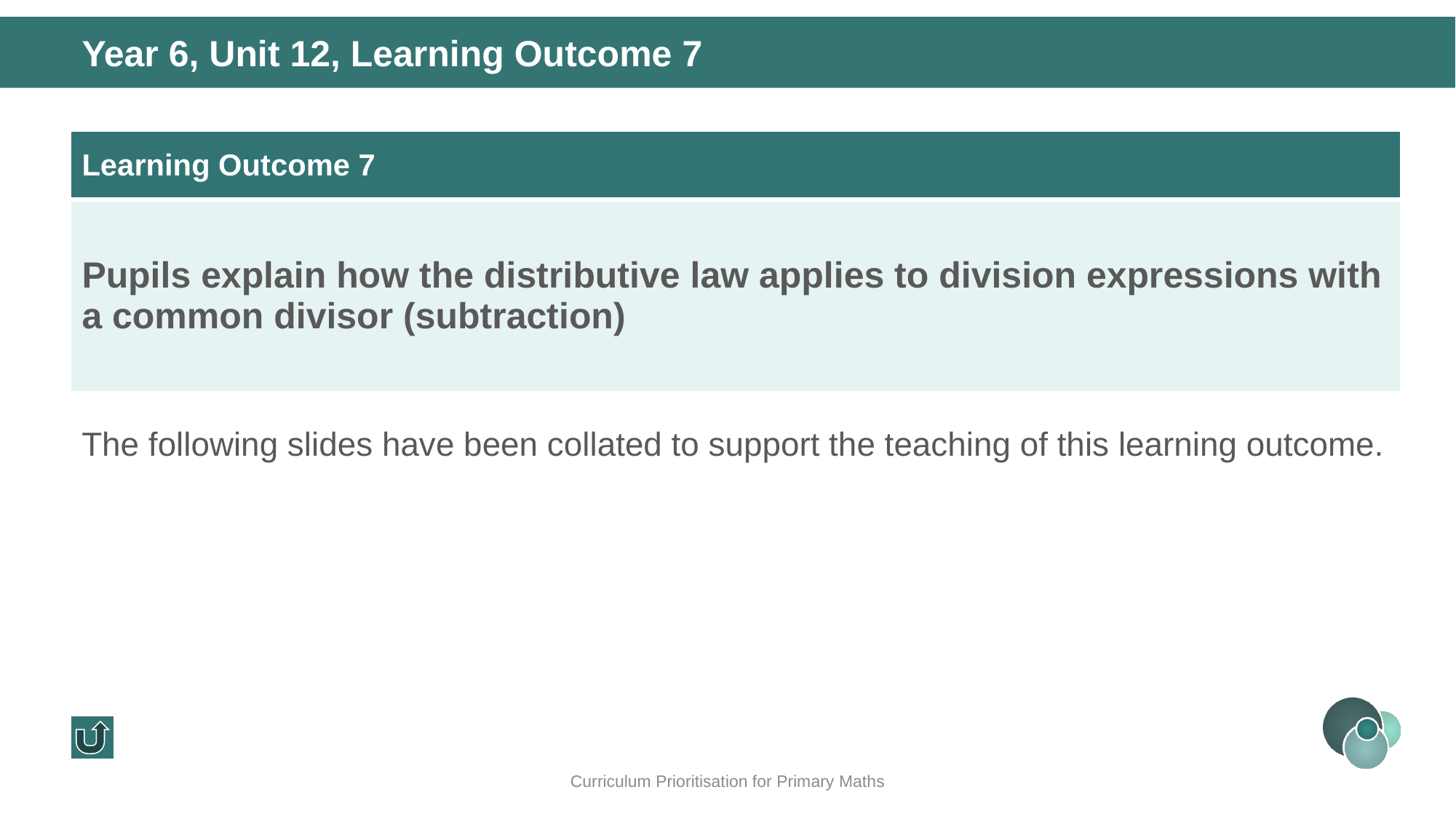

Year 6, Unit 12, Learning Outcome 7
| Learning Outcome 7 |
| --- |
| Pupils explain how the distributive law applies to division expressions with a common divisor (subtraction) |
The following slides have been collated to support the teaching of this learning outcome.

Curriculum Prioritisation for Primary Maths